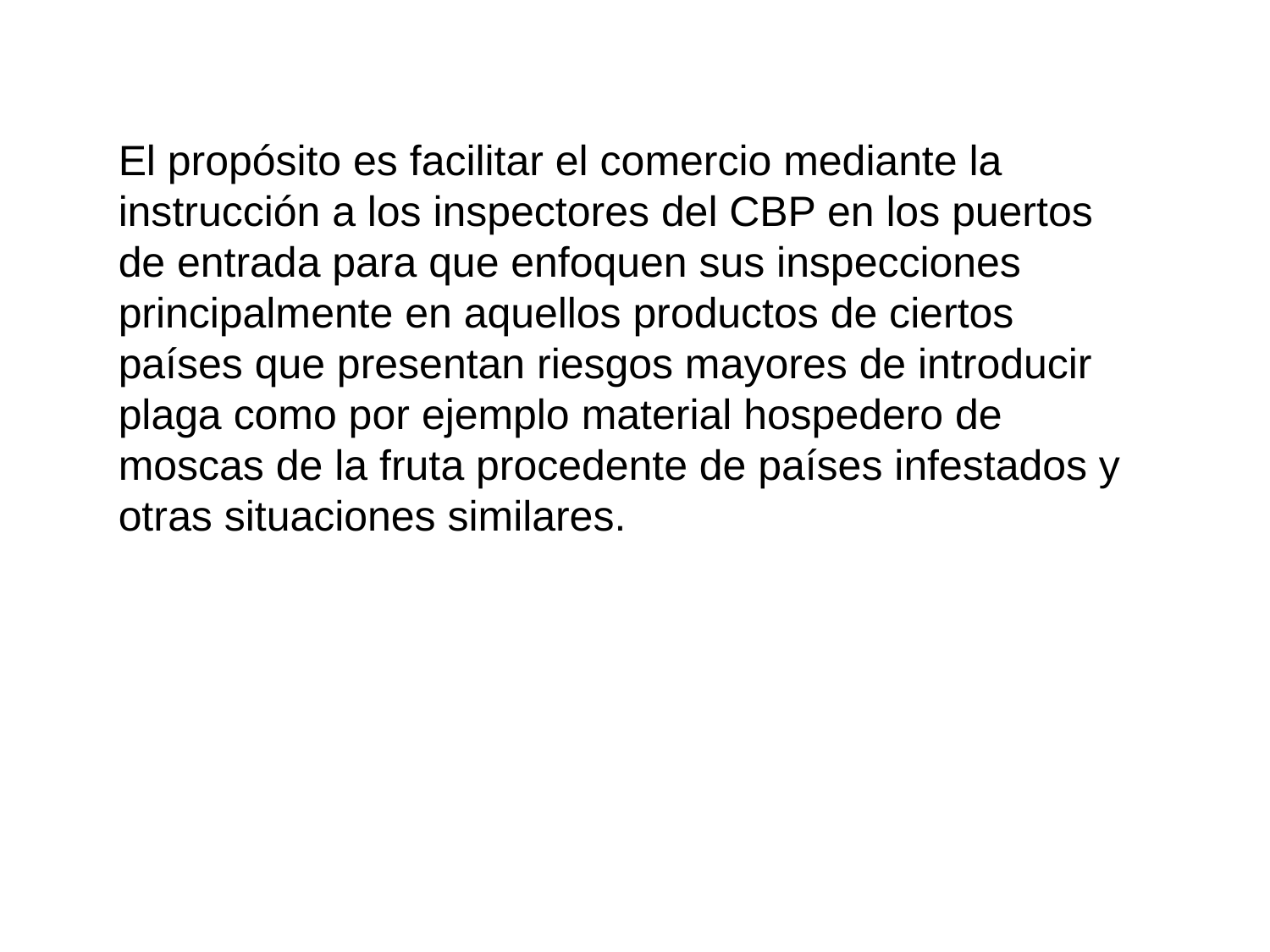

El propósito es facilitar el comercio mediante la instrucción a los inspectores del CBP en los puertos de entrada para que enfoquen sus inspecciones principalmente en aquellos productos de ciertos países que presentan riesgos mayores de introducir plaga como por ejemplo material hospedero de moscas de la fruta procedente de países infestados y otras situaciones similares.